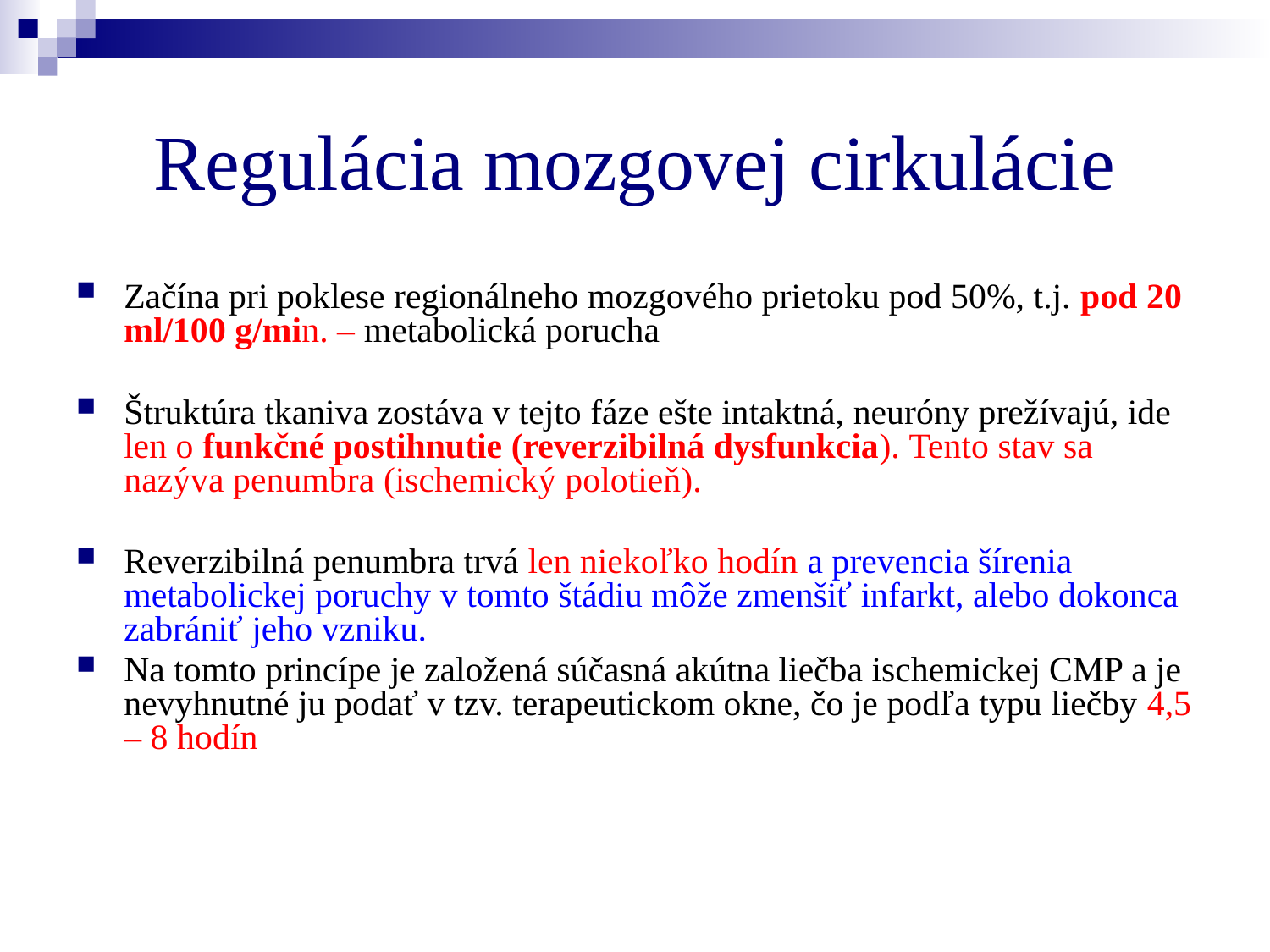

# Regulácia mozgovej cirkulácie
Začína pri poklese regionálneho mozgového prietoku pod 50%, t.j. pod 20 ml/100 g/min. – metabolická porucha

Štruktúra tkaniva zostáva v tejto fáze ešte intaktná, neuróny prežívajú, ide len o funkčné postihnutie (reverzibilná dysfunkcia). Tento stav sa nazýva penumbra (ischemický polotieň).

Reverzibilná penumbra trvá len niekoľko hodín a prevencia šírenia metabolickej poruchy v tomto štádiu môže zmenšiť infarkt, alebo dokonca zabrániť jeho vzniku.
Na tomto princípe je založená súčasná akútna liečba ischemickej CMP a je nevyhnutné ju podať v tzv. terapeutickom okne, čo je podľa typu liečby 4,5 – 8 hodín